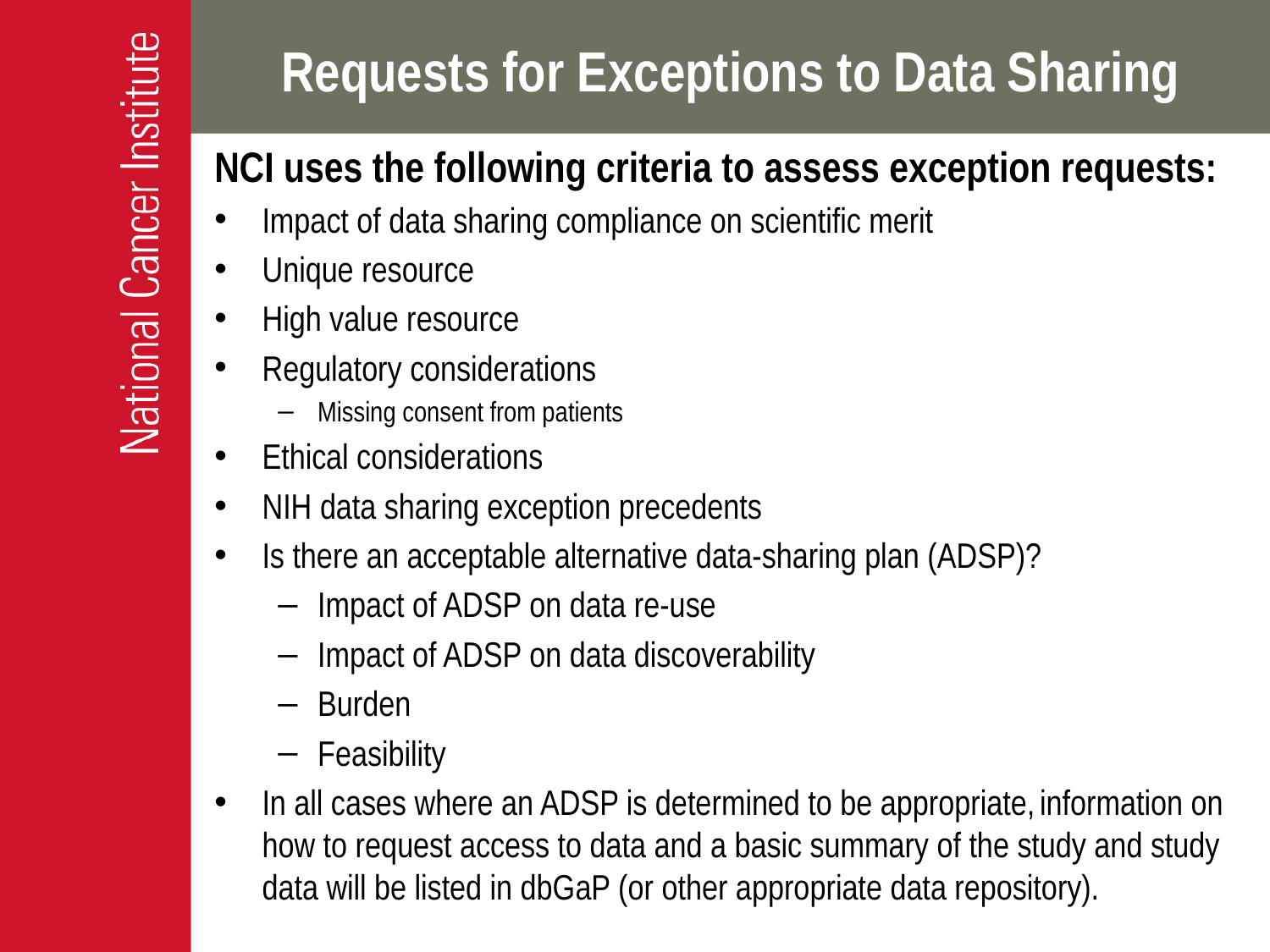

# Requests for Exceptions to Data Sharing
NCI uses the following criteria to assess exception requests:
Impact of data sharing compliance on scientific merit
Unique resource
High value resource
Regulatory considerations
Missing consent from patients
Ethical considerations
NIH data sharing exception precedents
Is there an acceptable alternative data-sharing plan (ADSP)?
Impact of ADSP on data re-use
Impact of ADSP on data discoverability
Burden
Feasibility
In all cases where an ADSP is determined to be appropriate, information on how to request access to data and a basic summary of the study and study data will be listed in dbGaP (or other appropriate data repository).